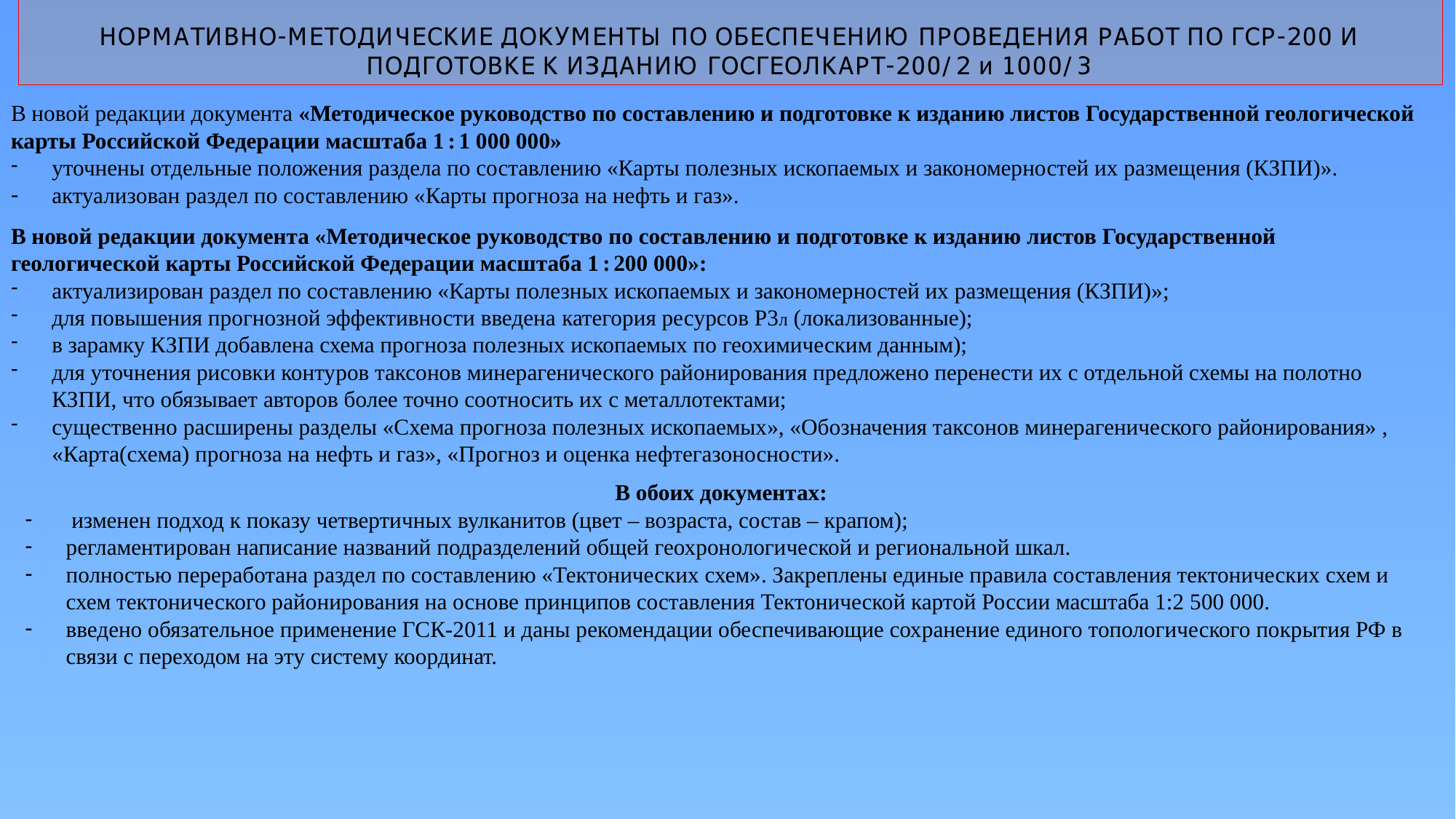

НОРМАТИВНО-МЕТОДИЧЕСКИЕ ДОКУМЕНТЫ ПО ОБЕСПЕЧЕНИЮ ПРОВЕДЕНИЯ РАБОТ ПО ГСР-200 И ПОДГОТОВКЕ К ИЗДАНИЮ ГОСГЕОЛКАРТ-200/2 и 1000/3
В новой редакции документа «Методическое руководство по составлению и подготовке к изданию листов Государственной геологической карты Российской Федерации масштаба 1 : 1 000 000»
уточнены отдельные положения раздела по составлению «Карты полезных ископаемых и закономерностей их размещения (КЗПИ)».
актуализован раздел по составлению «Карты прогноза на нефть и газ».
В новой редакции документа «Методическое руководство по составлению и подготовке к изданию листов Государственной геологической карты Российской Федерации масштаба 1 : 200 000»:
актуализирован раздел по составлению «Карты полезных ископаемых и закономерностей их размещения (КЗПИ)»;
для повышения прогнозной эффективности введена категория ресурсов Р3л (локализованные);
в зарамку КЗПИ добавлена схема прогноза полезных ископаемых по геохимическим данным);
для уточнения рисовки контуров таксонов минерагенического районирования предложено перенести их с отдельной схемы на полотно КЗПИ, что обязывает авторов более точно соотносить их с металлотектами;
существенно расширены разделы «Схема прогноза полезных ископаемых», «Обозначения таксонов минерагенического районирования» , «Карта(схема) прогноза на нефть и газ», «Прогноз и оценка нефтегазоносности».

В обоих документах:
 изменен подход к показу четвертичных вулканитов (цвет – возраста, состав – крапом);
регламентирован написание названий подразделений общей геохронологической и региональной шкал.
полностью переработана раздел по составлению «Тектонических схем». Закреплены единые правила составления тектонических схем и схем тектонического районирования на основе принципов составления Тектонической картой России масштаба 1:2 500 000.
введено обязательное применение ГСК-2011 и даны рекомендации обеспечивающие сохранение единого топологического покрытия РФ в связи с переходом на эту систему координат.